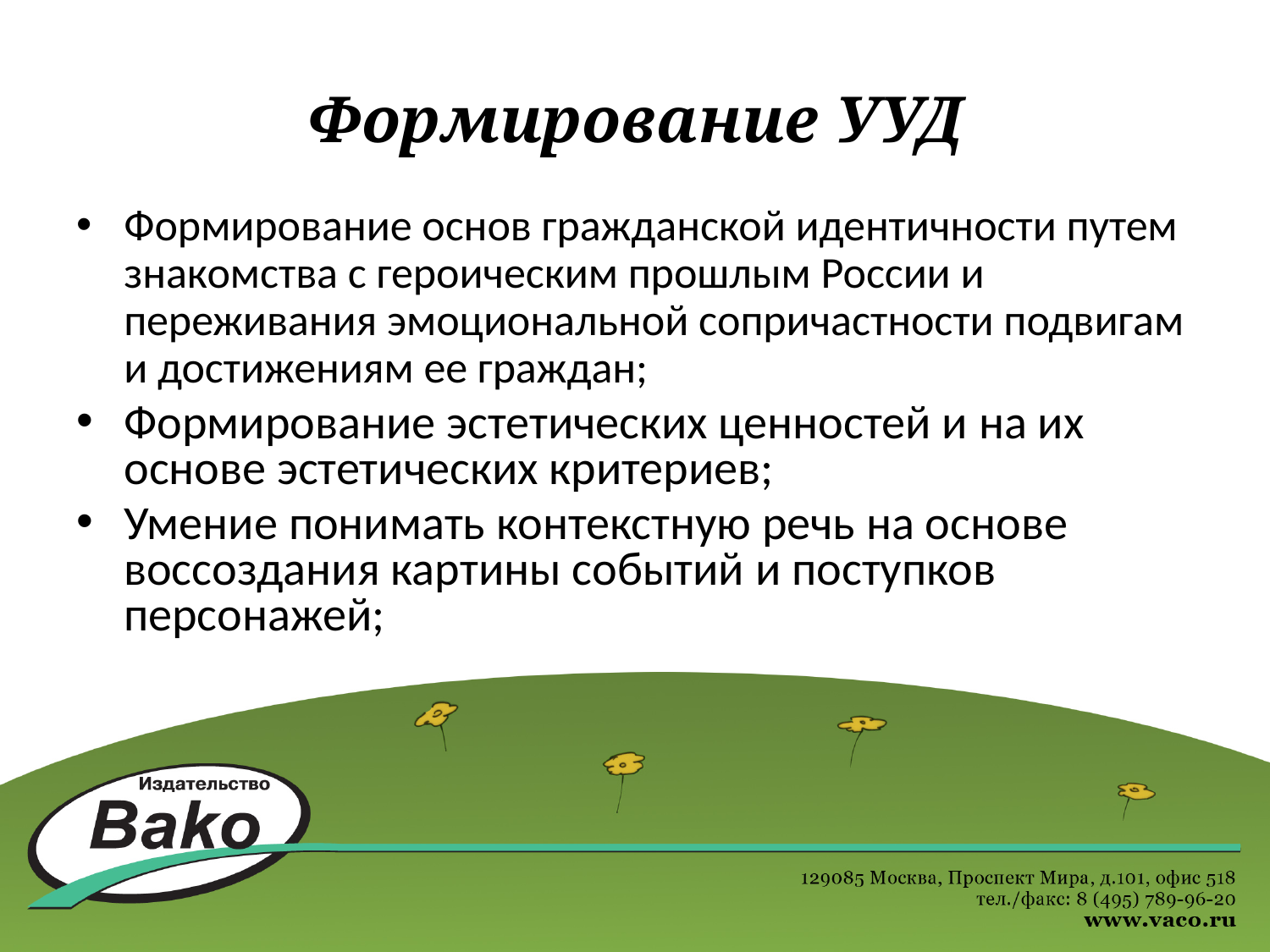

# Формирование УУД
Формирование основ гражданской идентичности путем знакомства с героическим прошлым России и переживания эмоциональной сопричастности подвигам и достижениям ее граждан;
Формирование эстетических ценностей и на их основе эстетических критериев;
Умение понимать контекстную речь на основе воссоздания картины событий и поступков персонажей;